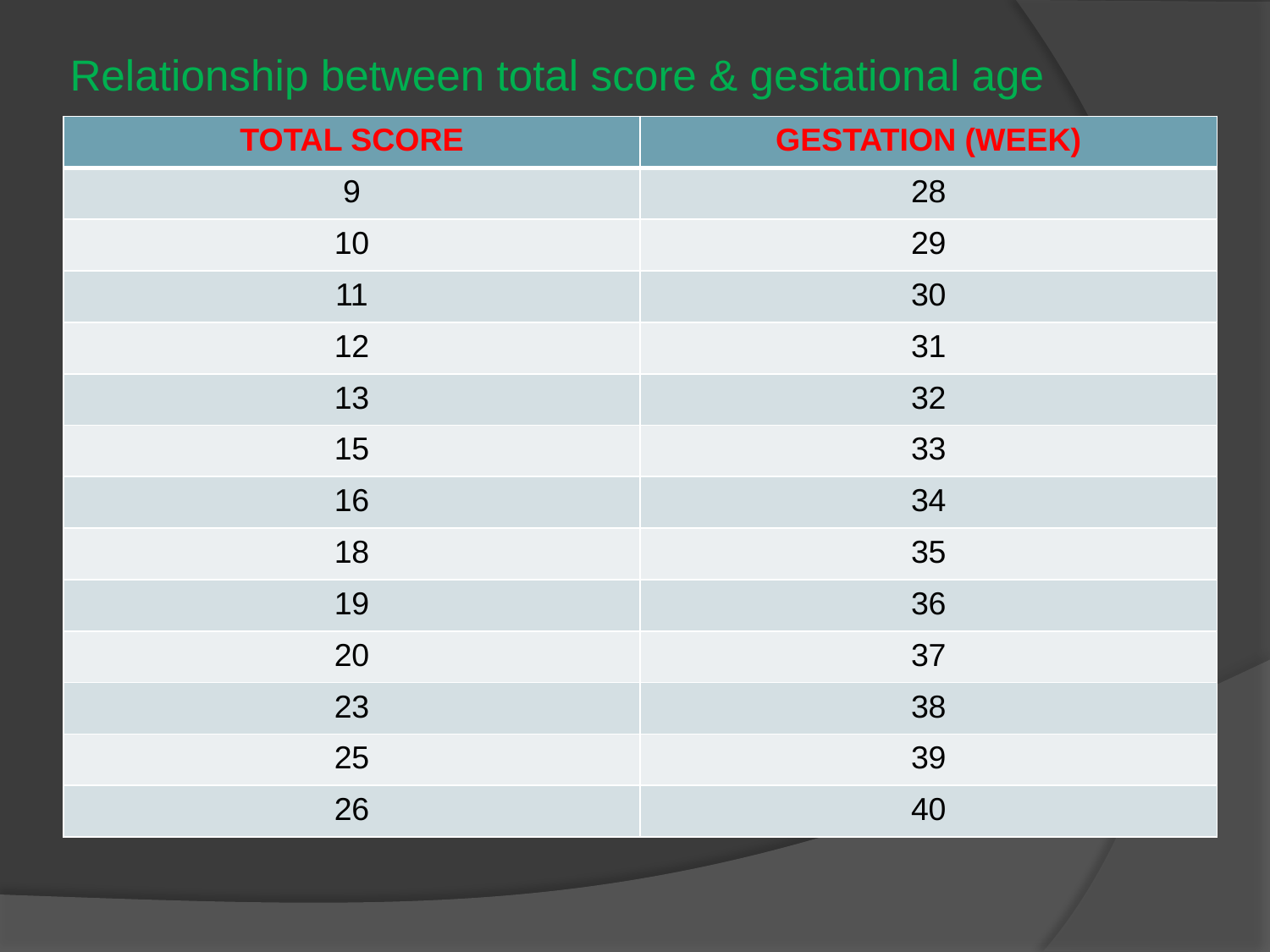

# Relationship between total score & gestational age
| TOTAL SCORE | GESTATION (WEEK) |
| --- | --- |
| 9 | 28 |
| 10 | 29 |
| 11 | 30 |
| 12 | 31 |
| 13 | 32 |
| 15 | 33 |
| 16 | 34 |
| 18 | 35 |
| 19 | 36 |
| 20 | 37 |
| 23 | 38 |
| 25 | 39 |
| 26 | 40 |